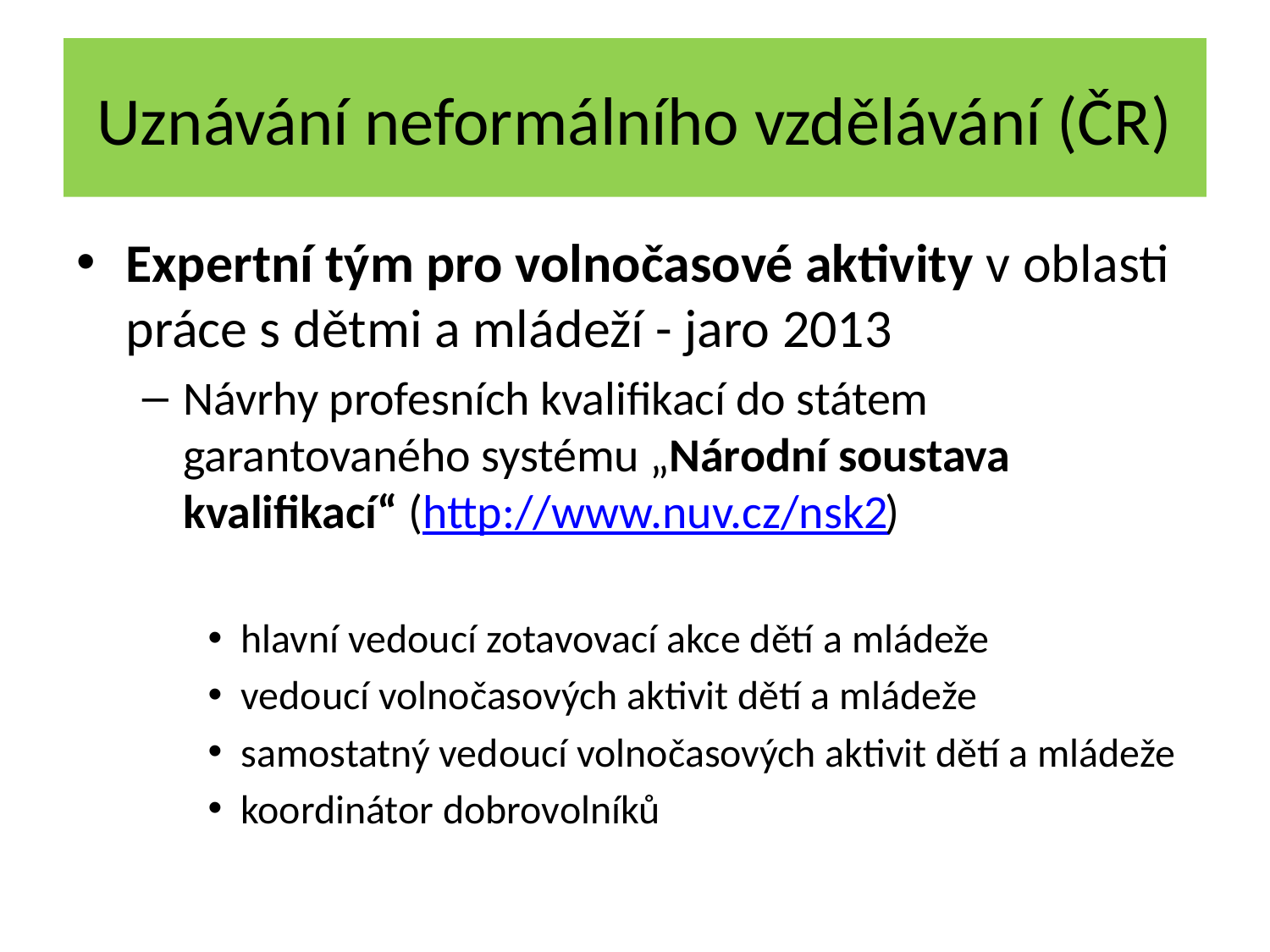

# Uznávání neformálního vzdělávání (ČR)
Expertní tým pro volnočasové aktivity v oblasti práce s dětmi a mládeží - jaro 2013
Návrhy profesních kvalifikací do státem garantovaného systému „Národní soustava kvalifikací“ (http://www.nuv.cz/nsk2)

hlavní vedoucí zotavovací akce dětí a mládeže
vedoucí volnočasových aktivit dětí a mládeže
samostatný vedoucí volnočasových aktivit dětí a mládeže
koordinátor dobrovolníků